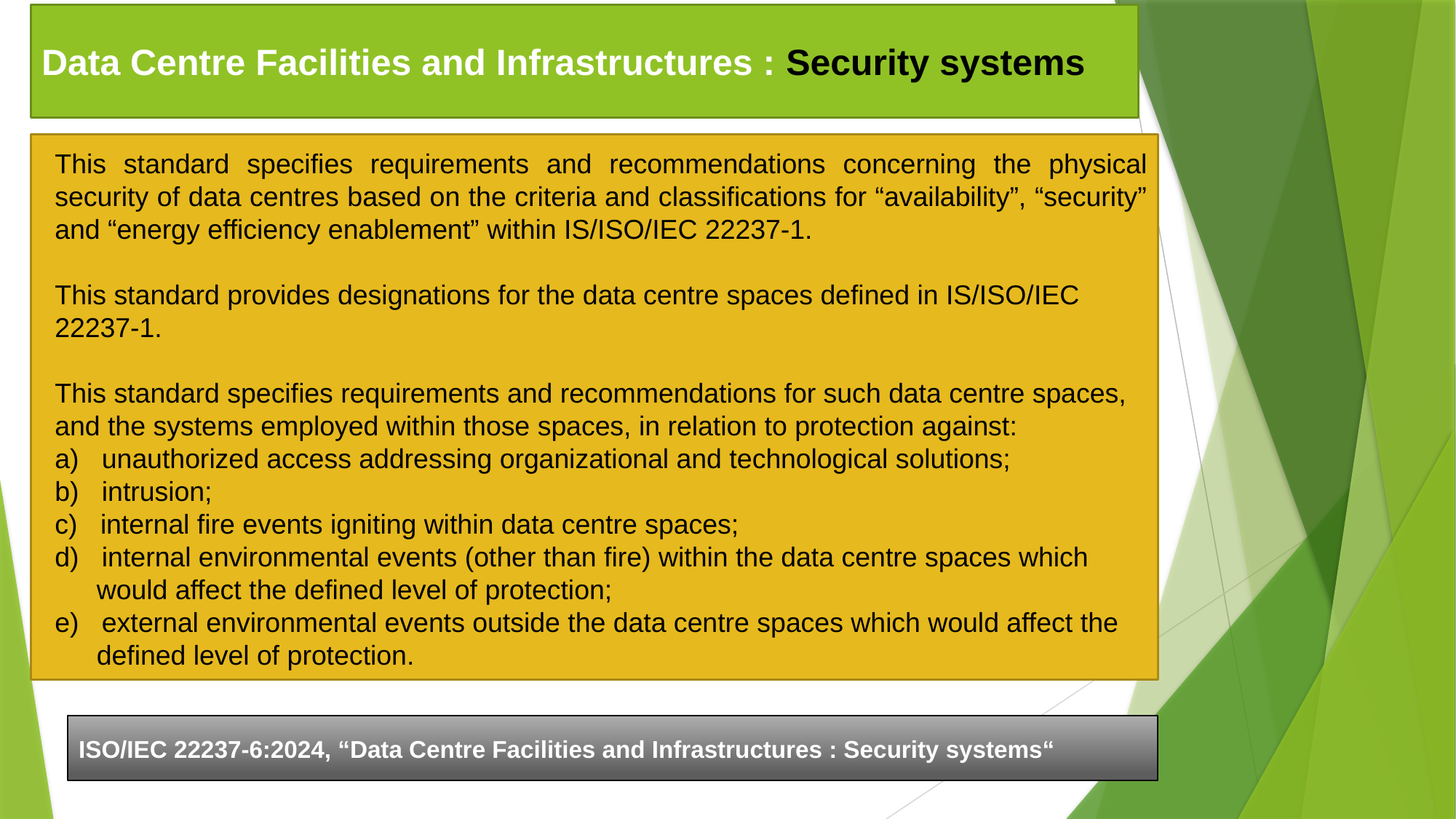

Data Centre Facilities and Infrastructures : Security systems

This standard specifies requirements and recommendations concerning the physical security of data centres based on the criteria and classifications for “availability”, “security” and “energy efficiency enablement” within IS/ISO/IEC 22237-1.

This standard provides designations for the data centre spaces defined in IS/ISO/IEC 22237-1.

This standard specifies requirements and recommendations for such data centre spaces, and the systems employed within those spaces, in relation to protection against:
a)   unauthorized access addressing organizational and technological solutions;
b)   intrusion;
c)   internal fire events igniting within data centre spaces;
d)   internal environmental events (other than fire) within the data centre spaces which would affect the defined level of protection;
e)   external environmental events outside the data centre spaces which would affect the defined level of protection.

ISO/IEC 22237-6:2024, “Data Centre Facilities and Infrastructures : Security systems“